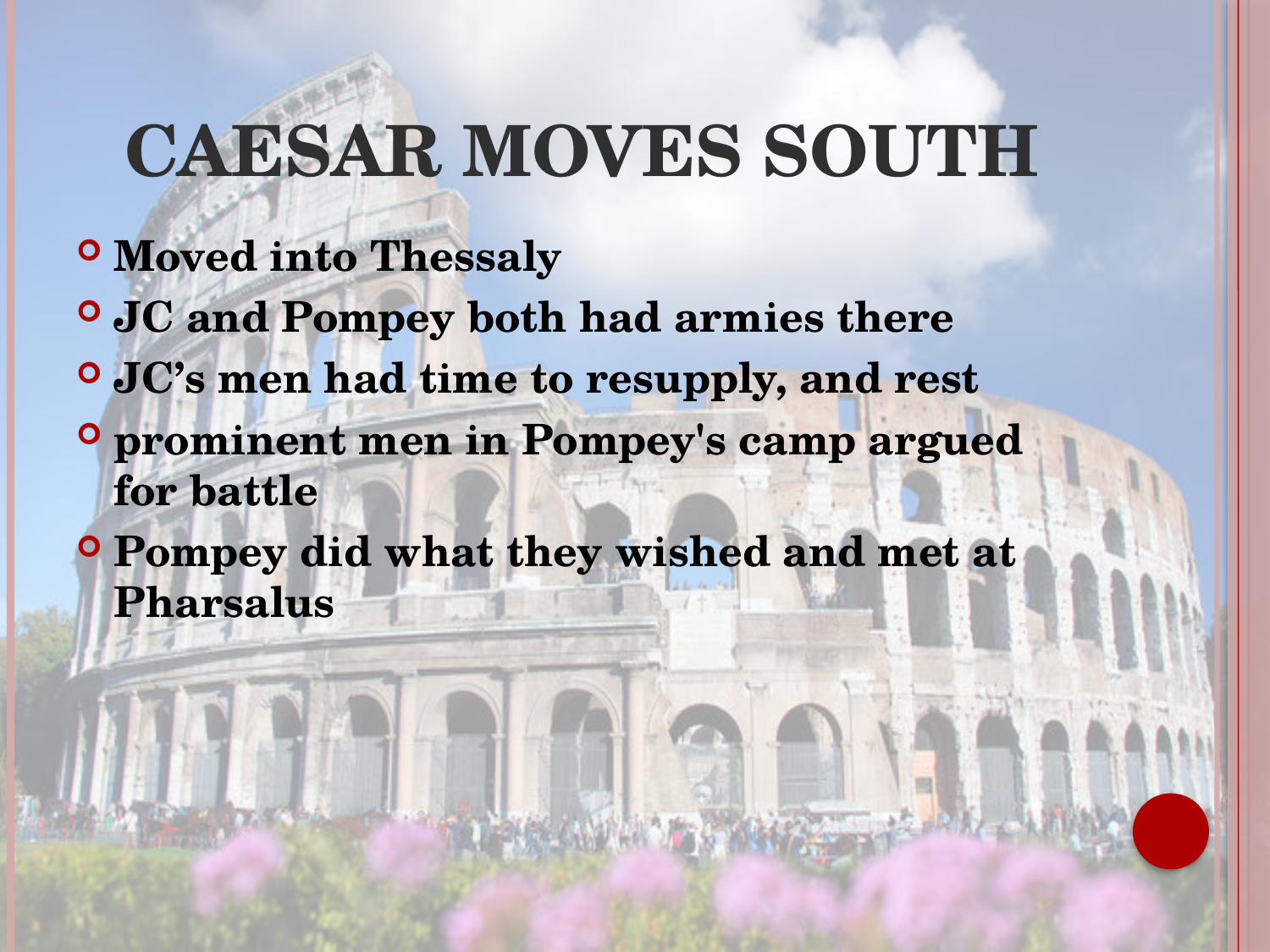

# Caesar moves South
Moved into Thessaly
JC and Pompey both had armies there
JC’s men had time to resupply, and rest
prominent men in Pompey's camp argued for battle
Pompey did what they wished and met at Pharsalus